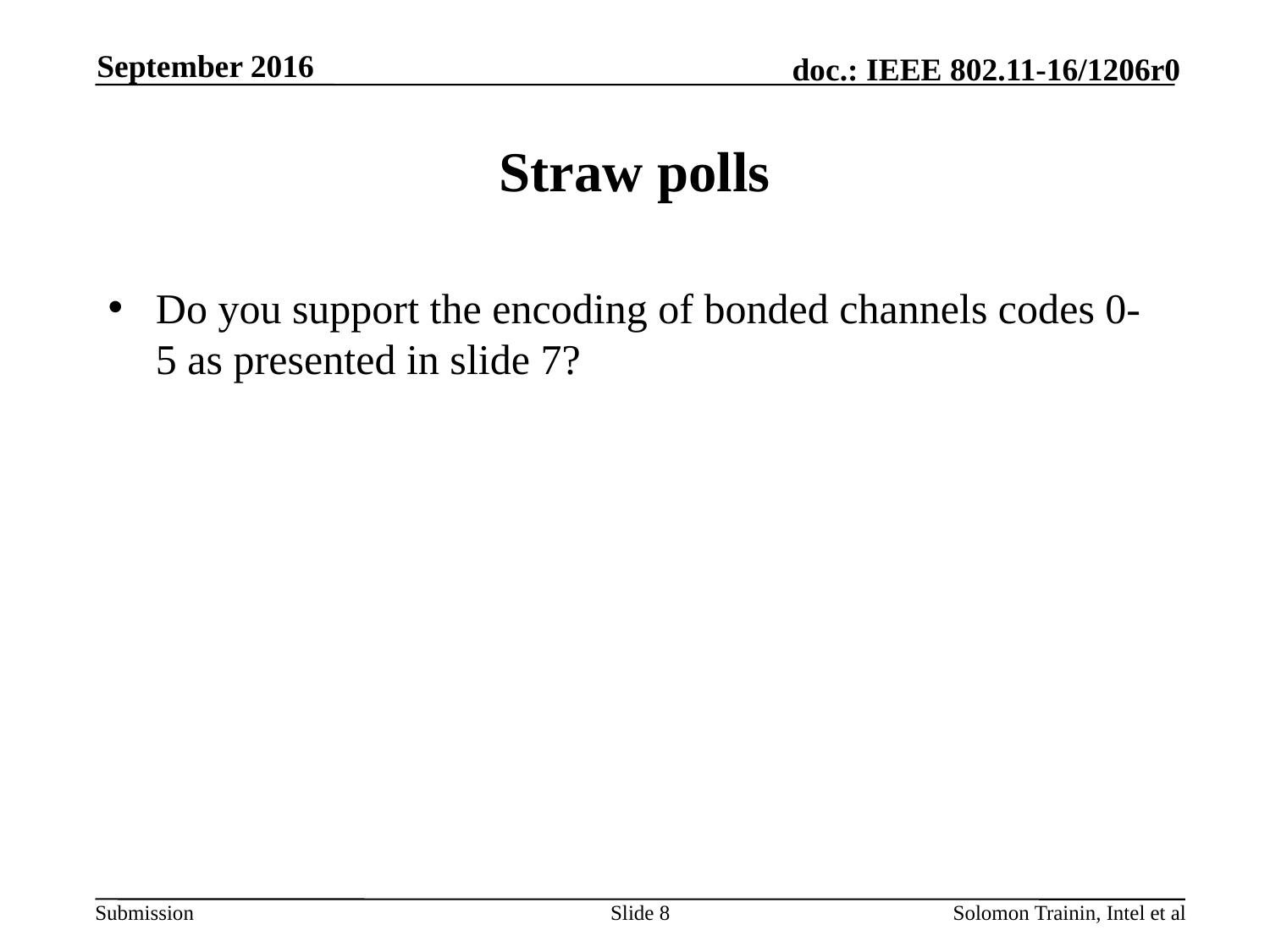

September 2016
# Straw polls
Do you support the encoding of bonded channels codes 0-5 as presented in slide 7?
Slide 8
Solomon Trainin, Intel et al